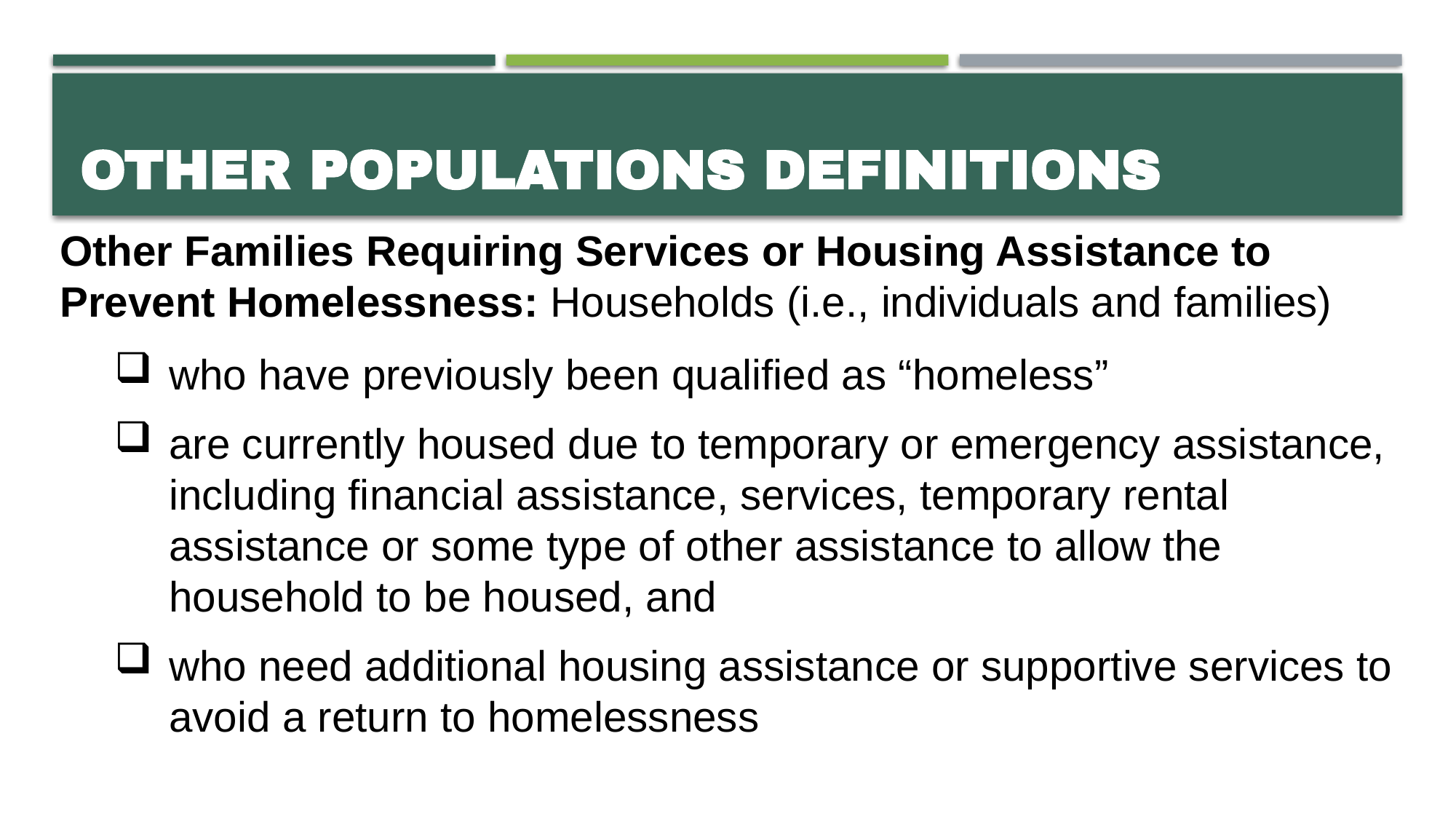

# Other Populations Definitions
Other Families Requiring Services or Housing Assistance to Prevent Homelessness: Households (i.e., individuals and families)

who have previously been qualified as “homeless”

are currently housed due to temporary or emergency assistance, including financial assistance, services, temporary rental assistance or some type of other assistance to allow the household to be housed, and

who need additional housing assistance or supportive services to avoid a return to homelessness